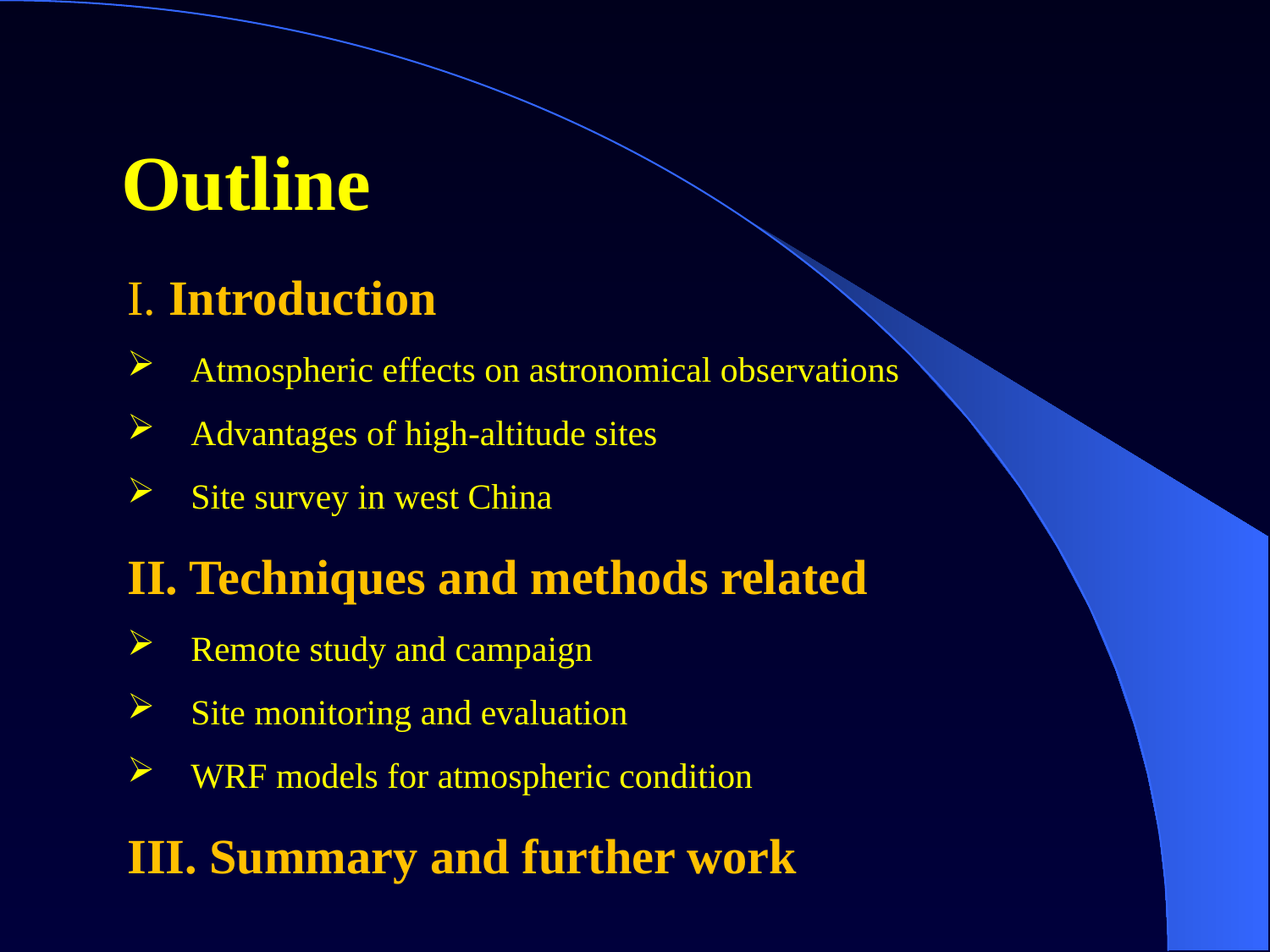

# Outline
I. Introduction
Atmospheric effects on astronomical observations
Advantages of high-altitude sites
Site survey in west China
II. Techniques and methods related
Remote study and campaign
Site monitoring and evaluation
WRF models for atmospheric condition
III. Summary and further work